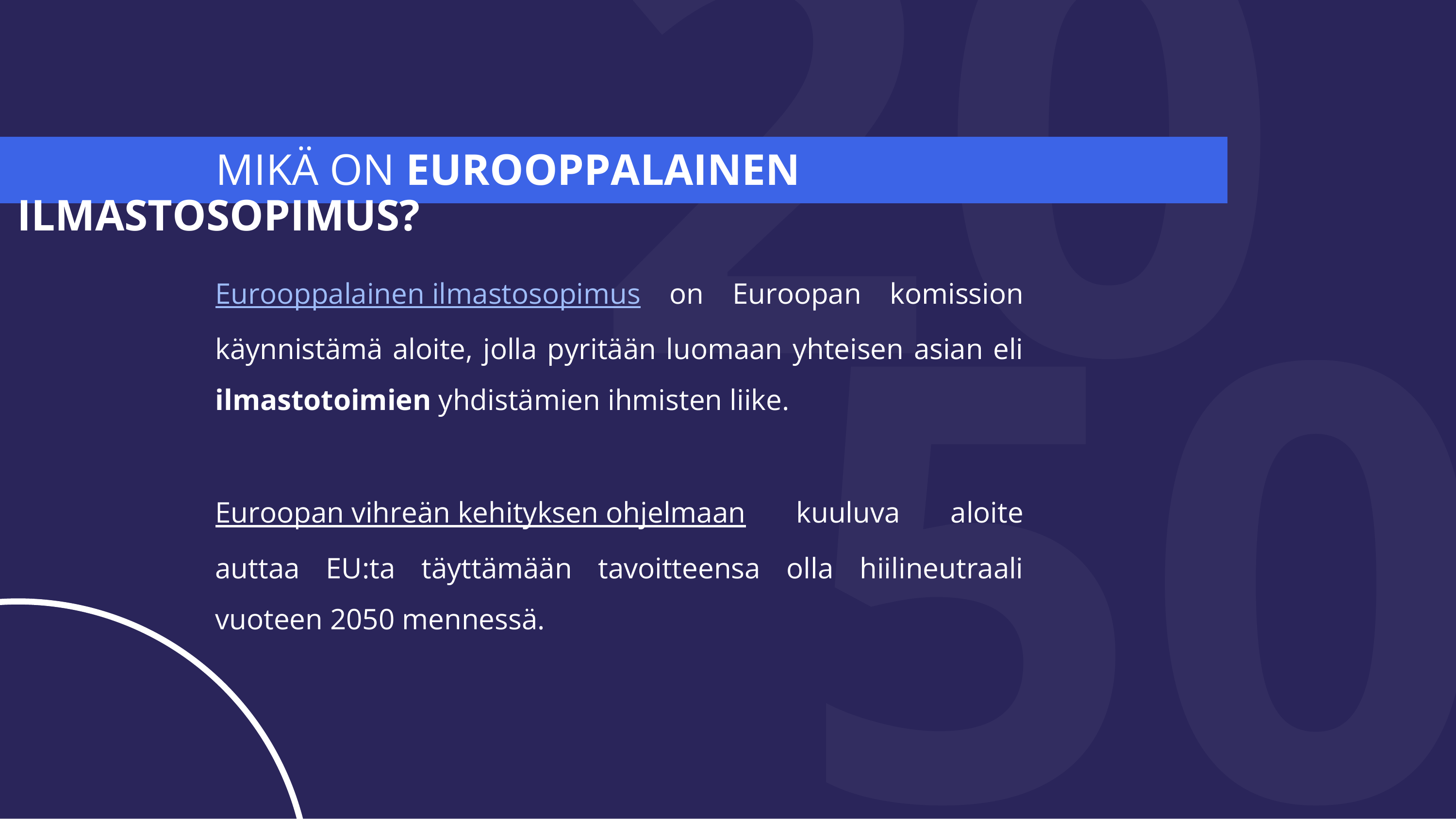

Mikä on eurooppalainen ilmastosopimus?
20
Eurooppalainen ilmastosopimus on Euroopan komission käynnistämä aloite, jolla pyritään luomaan yhteisen asian eli ilmastotoimien yhdistämien ihmisten liike.
Euroopan vihreän kehityksen ohjelmaan kuuluva aloite auttaa EU:ta täyttämään tavoitteensa olla hiilineutraali vuoteen 2050 mennessä.

50